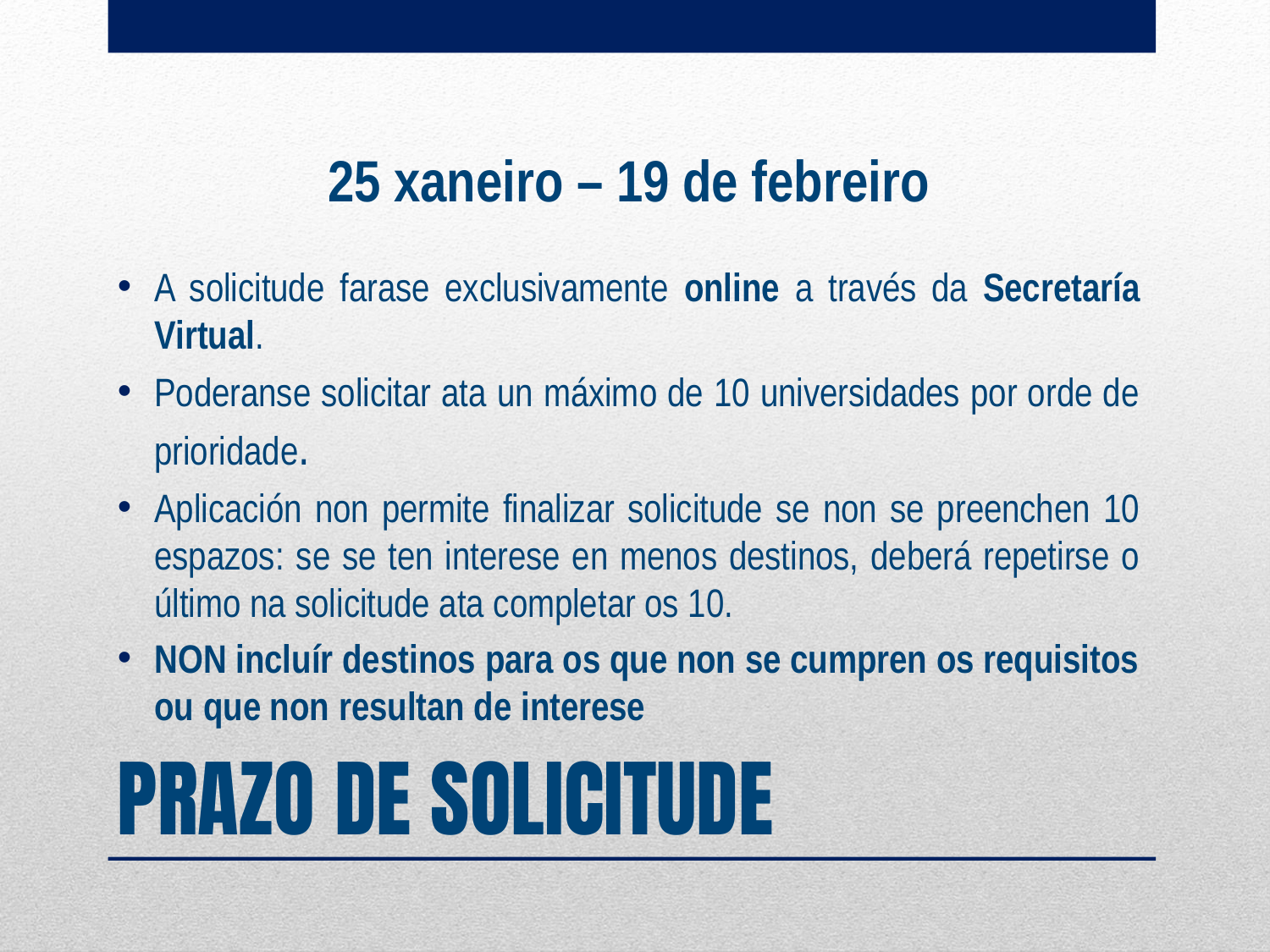

25 xaneiro – 19 de febreiro

A solicitude farase exclusivamente online a través da Secretaría Virtual.
Poderanse solicitar ata un máximo de 10 universidades por orde de prioridade.
Aplicación non permite finalizar solicitude se non se preenchen 10 espazos: se se ten interese en menos destinos, deberá repetirse o último na solicitude ata completar os 10.
NON incluír destinos para os que non se cumpren os requisitos ou que non resultan de interese
# PRAZO DE SOLICITUDE